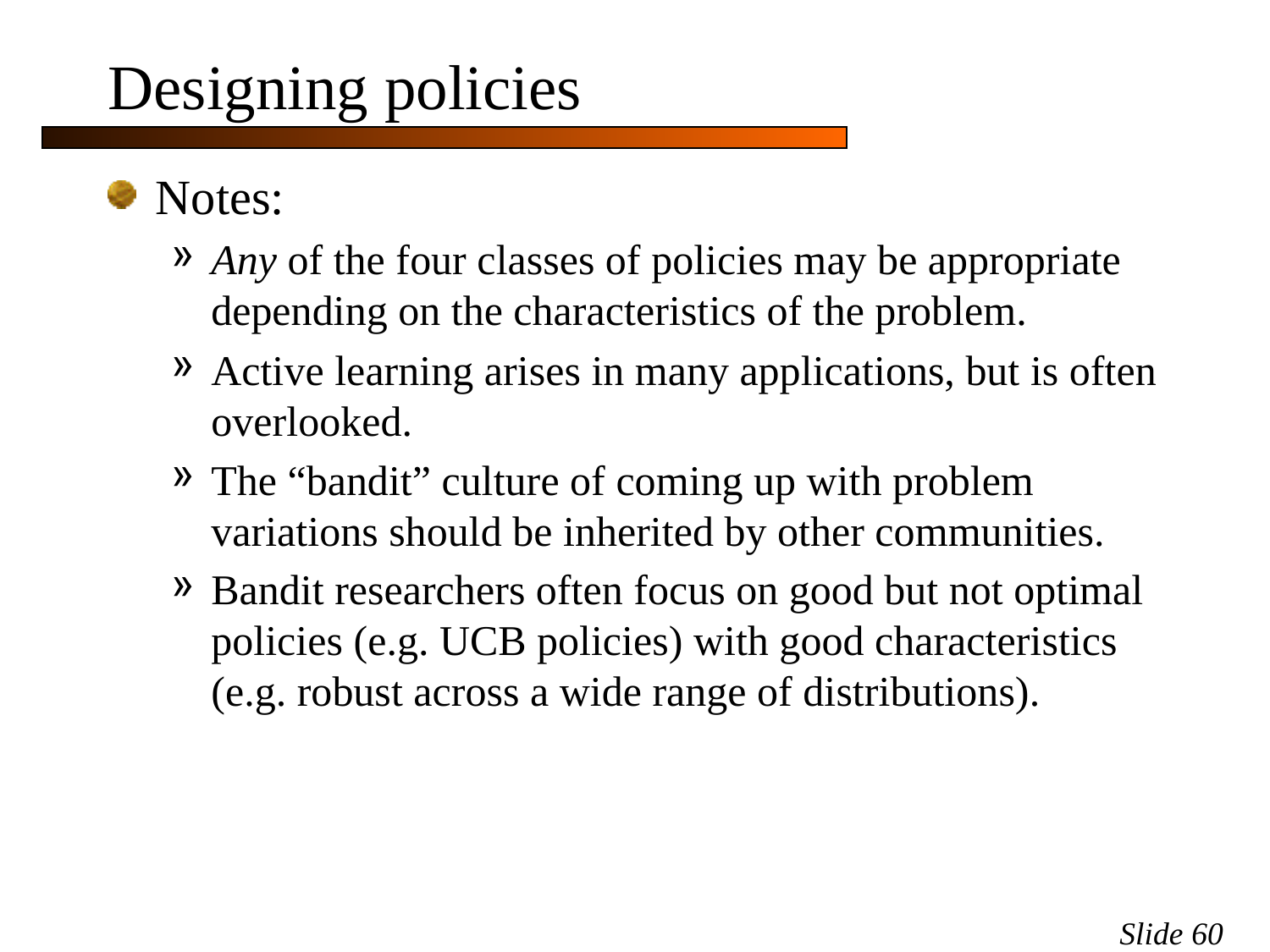

# Designing policies
Notes:
Any of the four classes of policies may be appropriate depending on the characteristics of the problem.
Active learning arises in many applications, but is often overlooked.
The “bandit” culture of coming up with problem variations should be inherited by other communities.
Bandit researchers often focus on good but not optimal policies (e.g. UCB policies) with good characteristics (e.g. robust across a wide range of distributions).

Slide 60